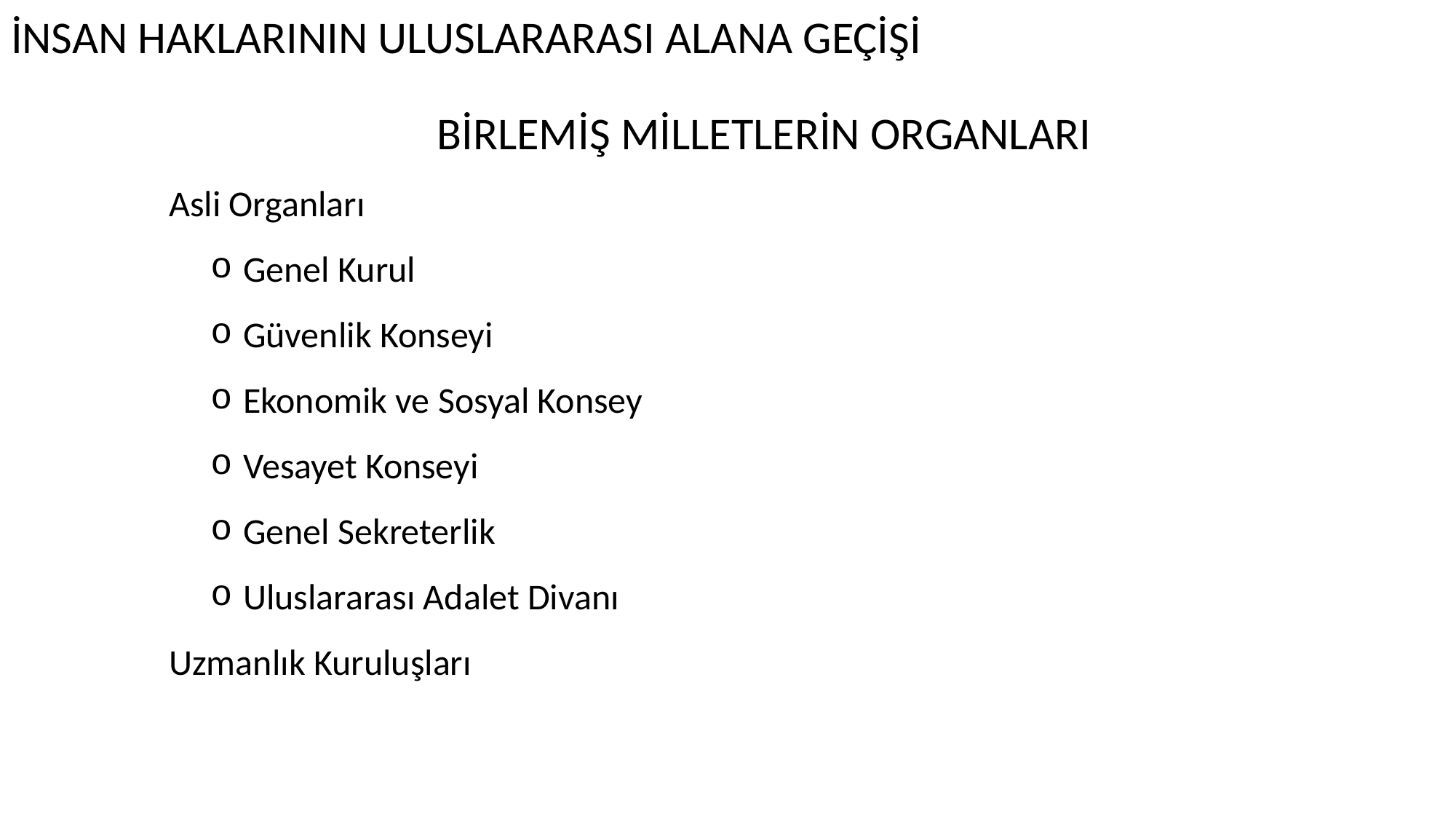

# İNSAN HAKLARININ ULUSLARARASI ALANA GEÇİŞİ
BİRLEMİŞ MİLLETLERİN ORGANLARI
Asli Organları
Genel Kurul
Güvenlik Konseyi
Ekonomik ve Sosyal Konsey
Vesayet Konseyi
Genel Sekreterlik
Uluslararası Adalet Divanı
Uzmanlık Kuruluşları